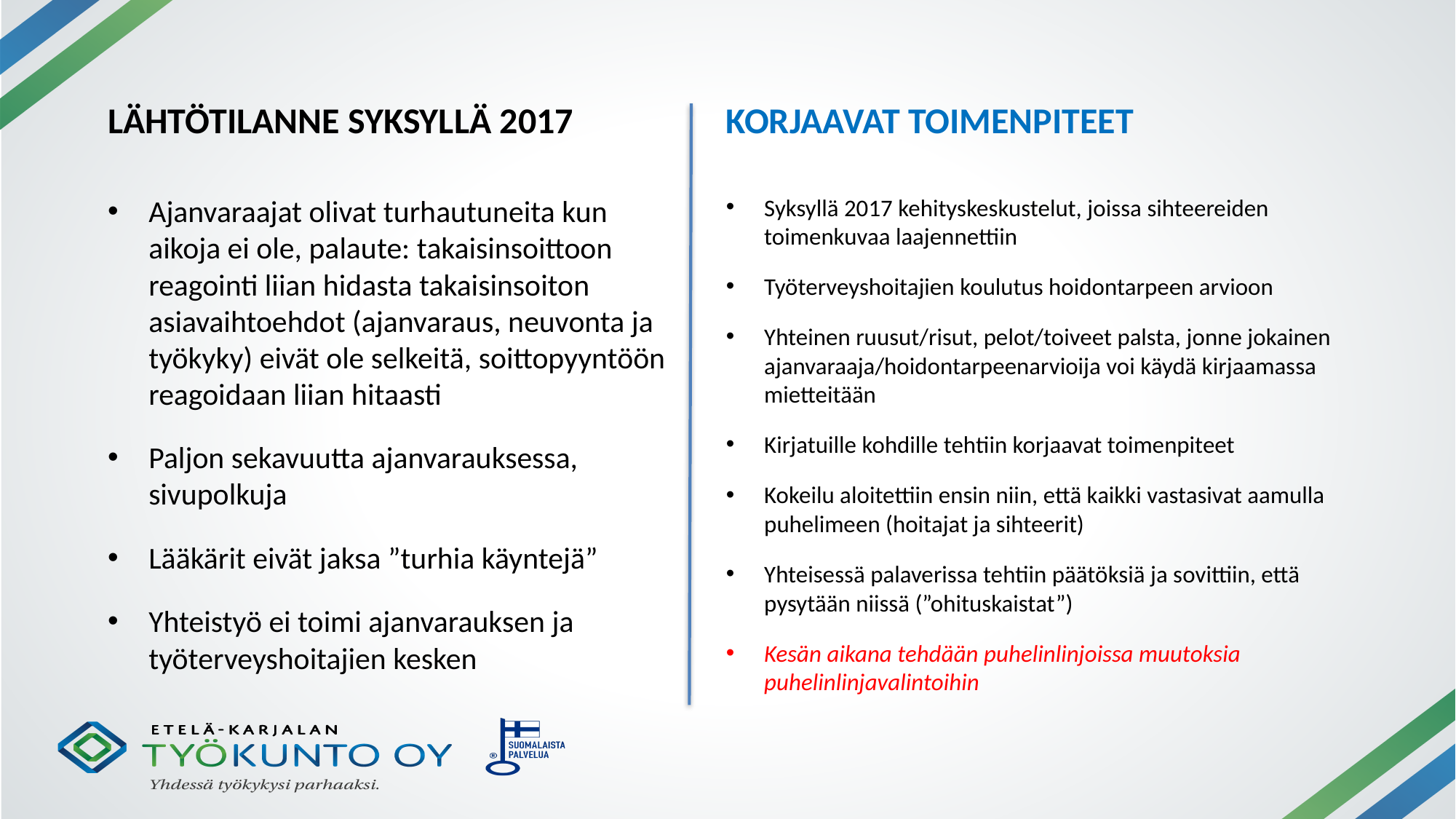

# Lähtötilanne syksyllä 2017
Korjaavat toimenpiteet
Ajanvaraajat olivat turhautuneita kun aikoja ei ole, palaute: takaisinsoittoon reagointi liian hidasta takaisinsoiton asiavaihtoehdot (ajanvaraus, neuvonta ja työkyky) eivät ole selkeitä, soittopyyntöön reagoidaan liian hitaasti
Paljon sekavuutta ajanvarauksessa, sivupolkuja
Lääkärit eivät jaksa ”turhia käyntejä”
Yhteistyö ei toimi ajanvarauksen ja työterveyshoitajien kesken

Syksyllä 2017 kehityskeskustelut, joissa sihteereiden toimenkuvaa laajennettiin
Työterveyshoitajien koulutus hoidontarpeen arvioon
Yhteinen ruusut/risut, pelot/toiveet palsta, jonne jokainen ajanvaraaja/hoidontarpeenarvioija voi käydä kirjaamassa mietteitään
Kirjatuille kohdille tehtiin korjaavat toimenpiteet
Kokeilu aloitettiin ensin niin, että kaikki vastasivat aamulla puhelimeen (hoitajat ja sihteerit)
Yhteisessä palaverissa tehtiin päätöksiä ja sovittiin, että pysytään niissä (”ohituskaistat”)
Kesän aikana tehdään puhelinlinjoissa muutoksia puhelinlinjavalintoihin